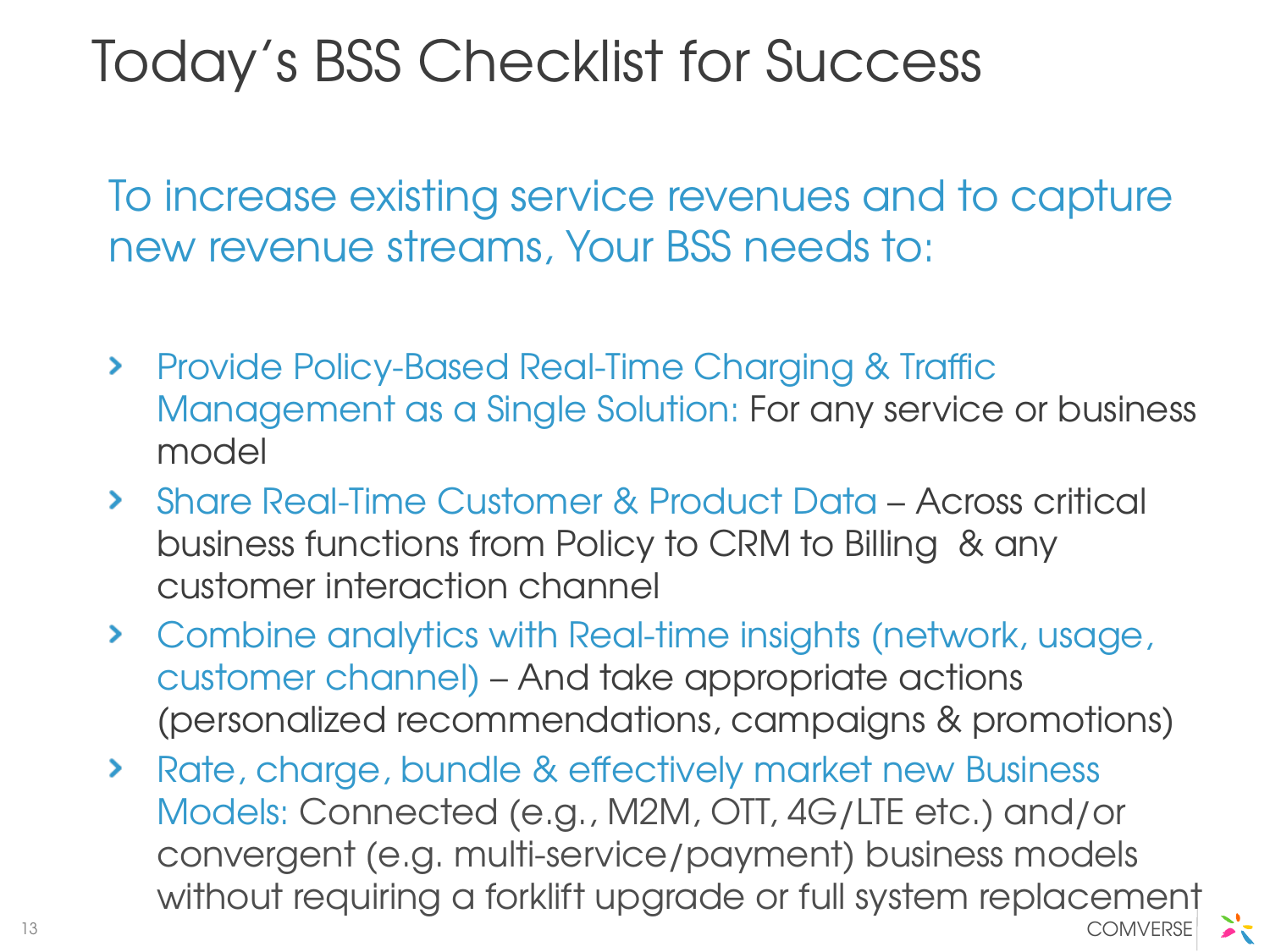

# Today’s BSS Checklist for Success
To increase existing service revenues and to capture new revenue streams, Your BSS needs to:

Provide Policy-Based Real-Time Charging & Traffic Management as a Single Solution: For any service or business model
Share Real-Time Customer & Product Data – Across critical business functions from Policy to CRM to Billing  & any customer interaction channel
Combine analytics with Real-time insights (network, usage, customer channel) – And take appropriate actions (personalized recommendations, campaigns & promotions)
Rate, charge, bundle & effectively market new Business Models: Connected (e.g., M2M, OTT, 4G/LTE etc.) and/or convergent (e.g. multi-service/payment) business models without requiring a forklift upgrade or full system replacement